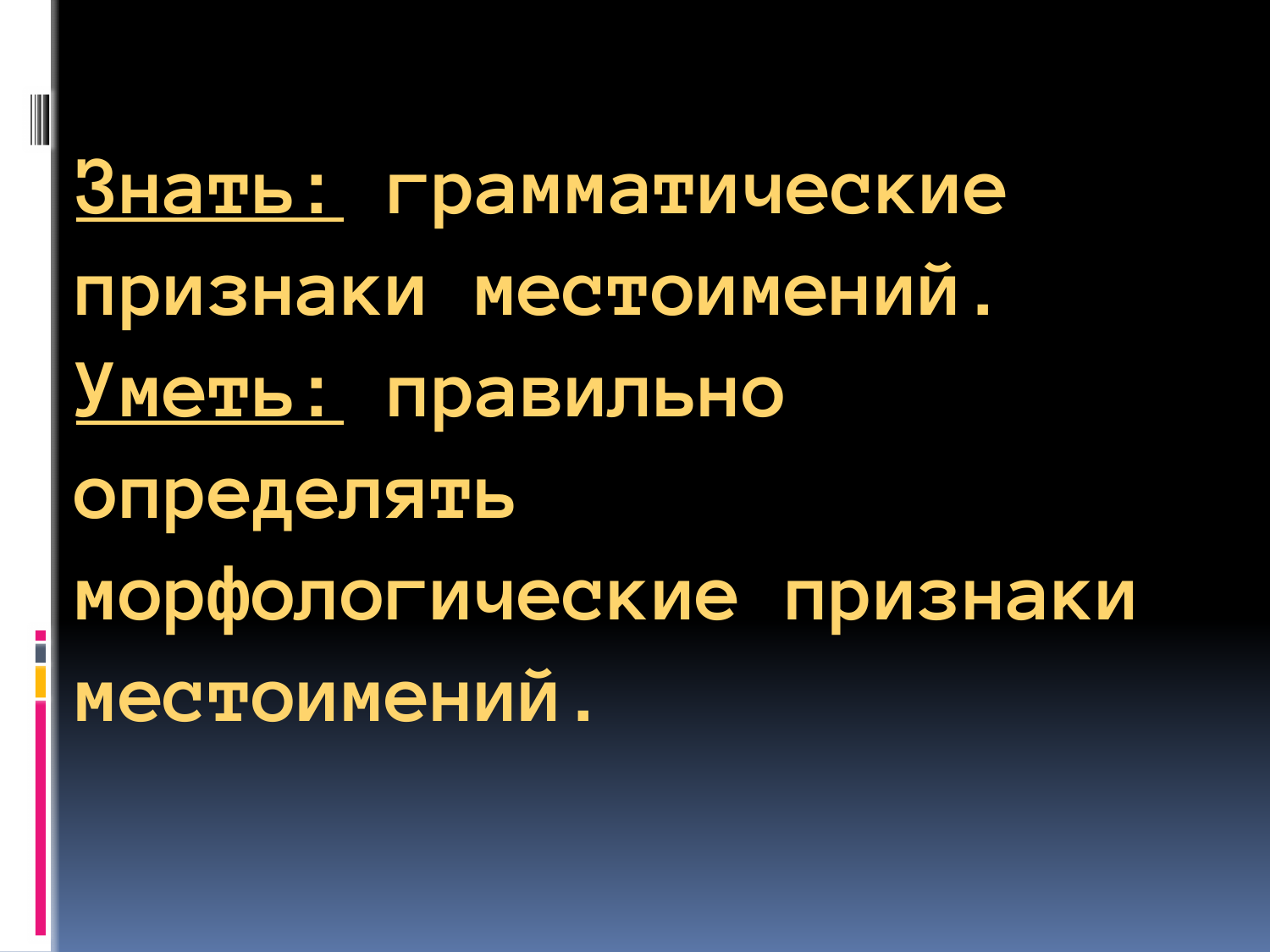

# Знать: грамматические признаки местоимений. Уметь: правильно определять морфологические признаки местоимений.